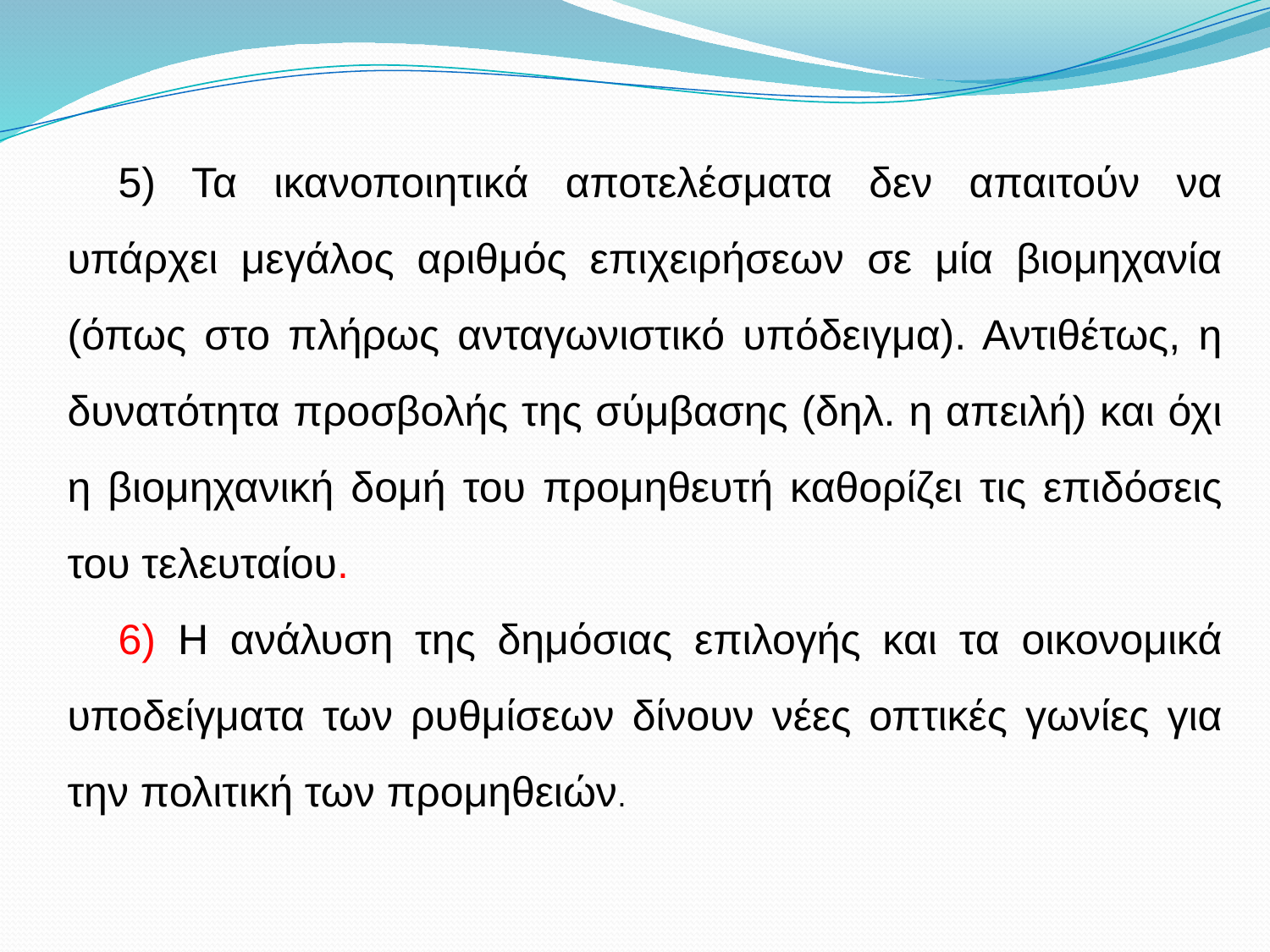

5) Τα ικανοποιητικά αποτελέσματα δεν απαιτούν να υπάρχει μεγάλος αριθμός επιχειρήσεων σε μία βιομηχανία (όπως στο πλήρως ανταγωνιστικό υπόδειγμα). Αντιθέτως, η δυνατότητα προσβολής της σύμβασης (δηλ. η απειλή) και όχι η βιομηχανική δομή του προμηθευτή καθορίζει τις επιδόσεις του τελευταίου.
6) Η ανάλυση της δημόσιας επιλογής και τα οικονομικά υποδείγματα των ρυθμίσεων δίνουν νέες οπτικές γωνίες για την πολιτική των προμηθειών.